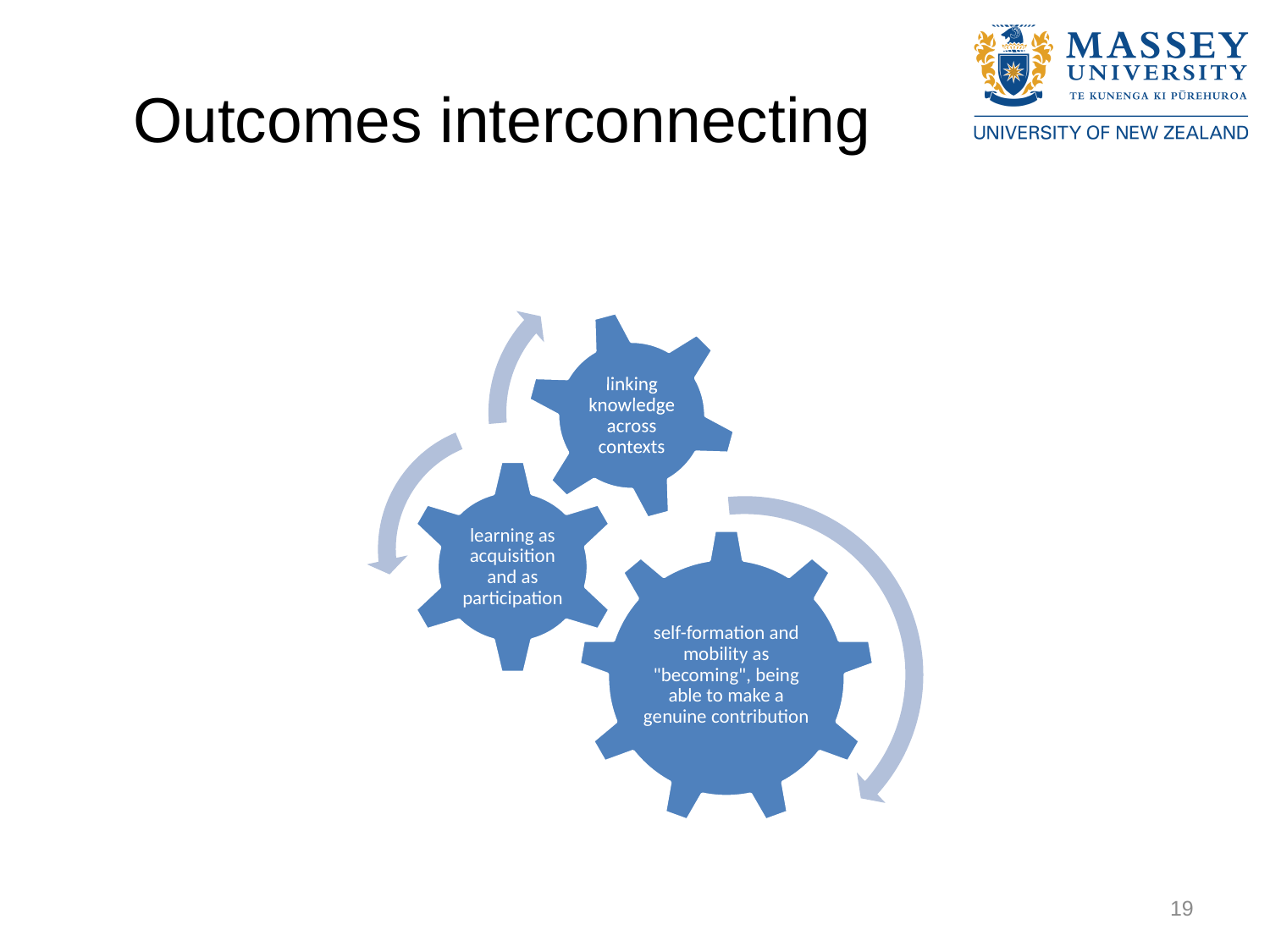

# Outcomes interconnecting

self-formation and mobility as "becoming", being able to make a genuine contribution
learning as acquisition and as participation
linking knowledge across contexts

19